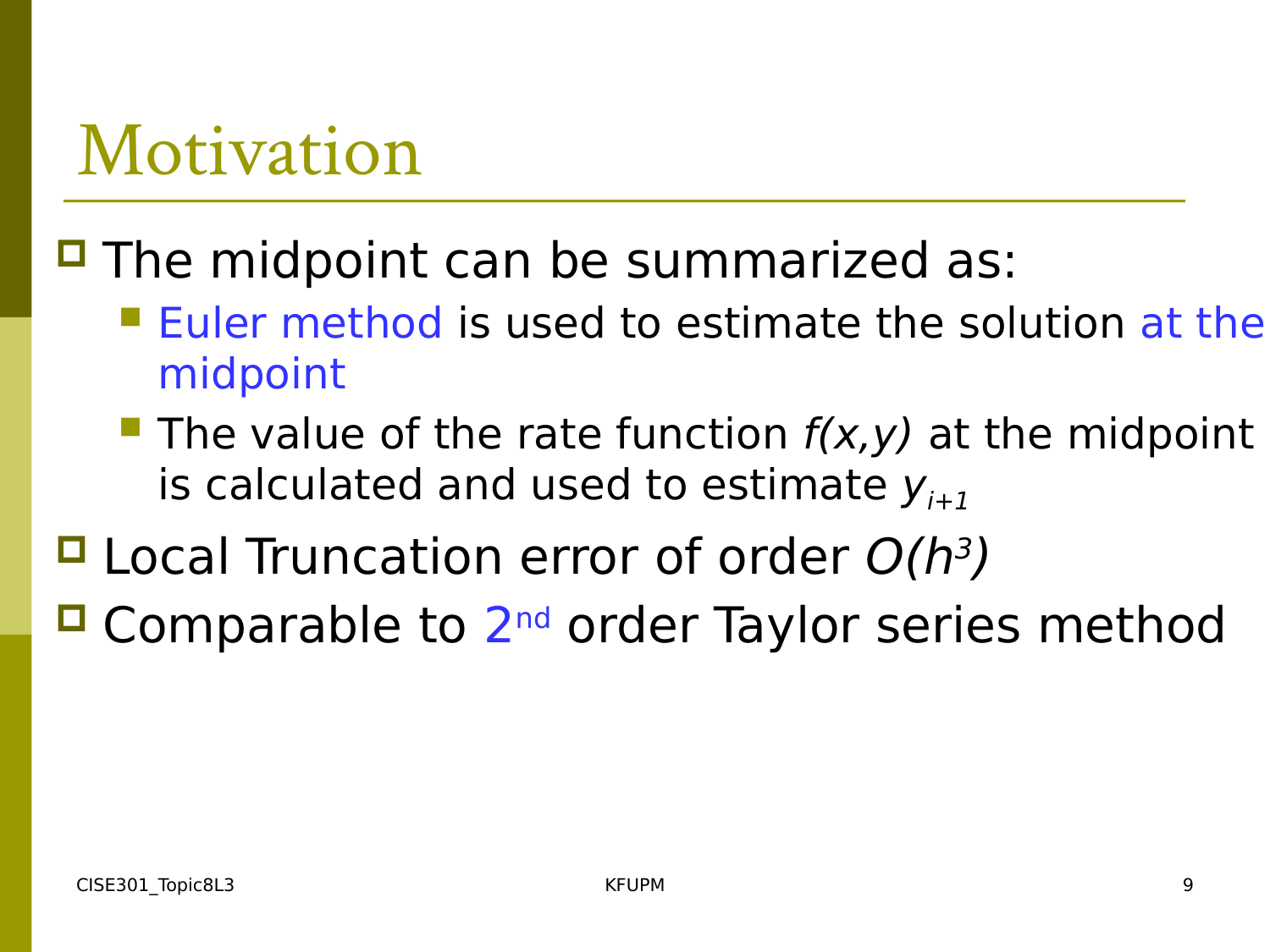

# Motivation
The midpoint can be summarized as:
Euler method is used to estimate the solution at the midpoint
The value of the rate function f(x,y) at the midpoint is calculated and used to estimate yi+1
Local Truncation error of order O(h3)
Comparable to 2nd order Taylor series method
CISE301_Topic8L3
KFUPM
9